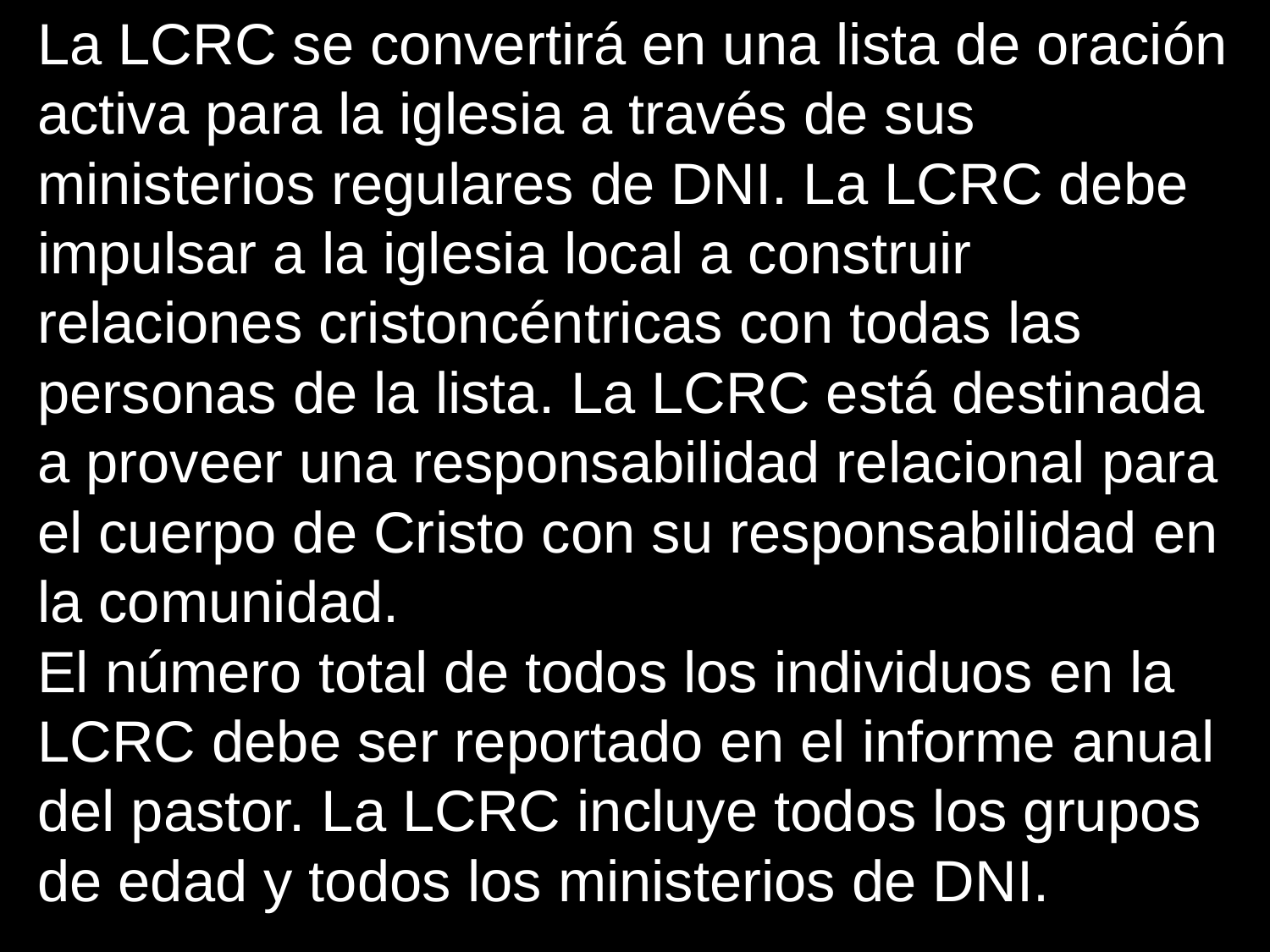

La LCRC se convertirá en una lista de oración activa para la iglesia a través de sus ministerios regulares de DNI. La LCRC debe impulsar a la iglesia local a construir relaciones cristoncéntricas con todas las personas de la lista. La LCRC está destinada a proveer una responsabilidad relacional para el cuerpo de Cristo con su responsabilidad en la comunidad.
El número total de todos los individuos en la LCRC debe ser reportado en el informe anual del pastor. La LCRC incluye todos los grupos de edad y todos los ministerios de DNI.